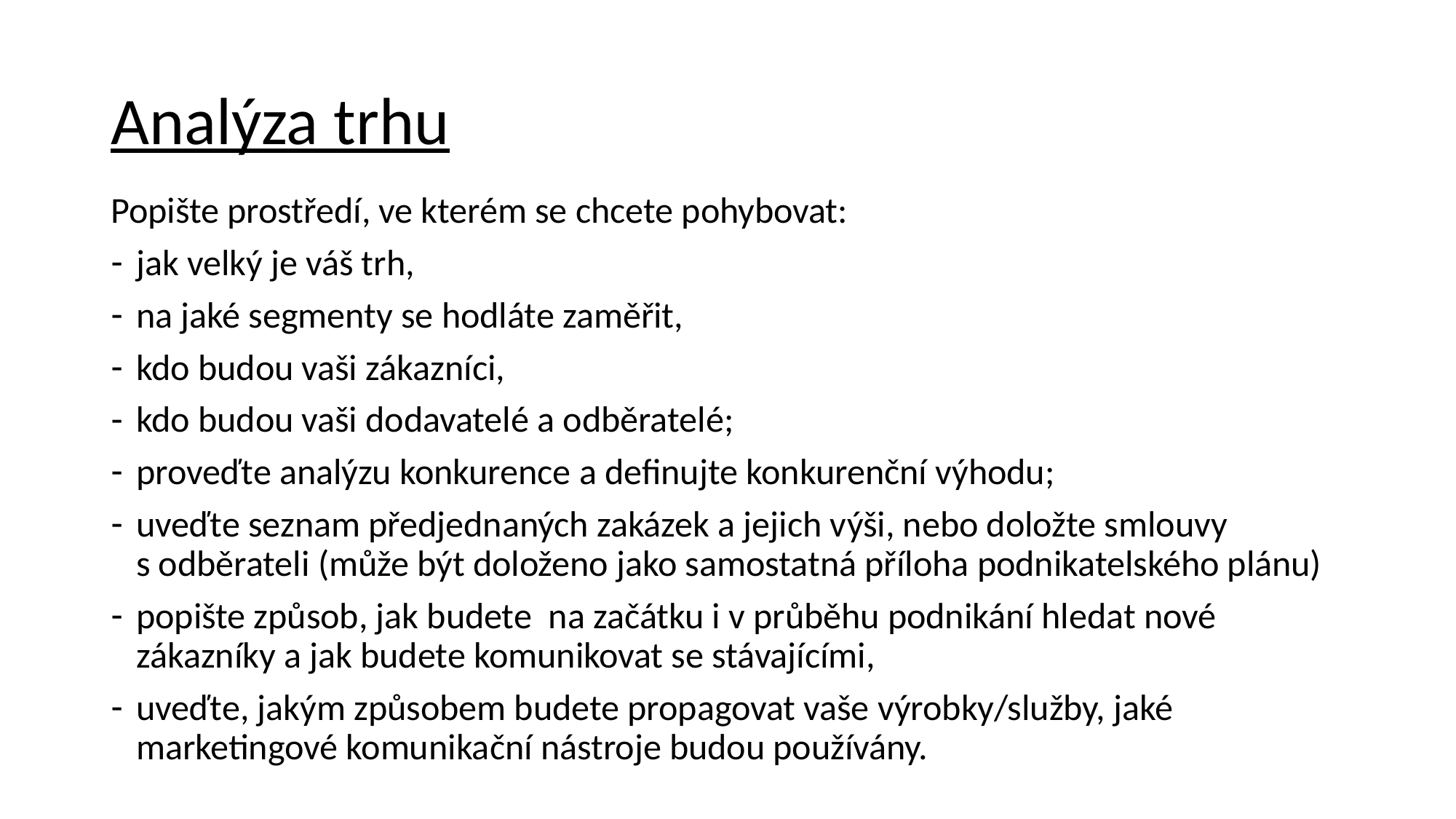

# Analýza trhu
Popište prostředí, ve kterém se chcete pohybovat:
jak velký je váš trh,
na jaké segmenty se hodláte zaměřit,
kdo budou vaši zákazníci,
kdo budou vaši dodavatelé a odběratelé;
proveďte analýzu konkurence a definujte konkurenční výhodu;
uveďte seznam předjednaných zakázek a jejich výši, nebo doložte smlouvy s odběrateli (může být doloženo jako samostatná příloha podnikatelského plánu)
popište způsob, jak budete  na začátku i v průběhu podnikání hledat nové zákazníky a jak budete komunikovat se stávajícími,
uveďte, jakým způsobem budete propagovat vaše výrobky/služby, jaké marketingové komunikační nástroje budou používány.